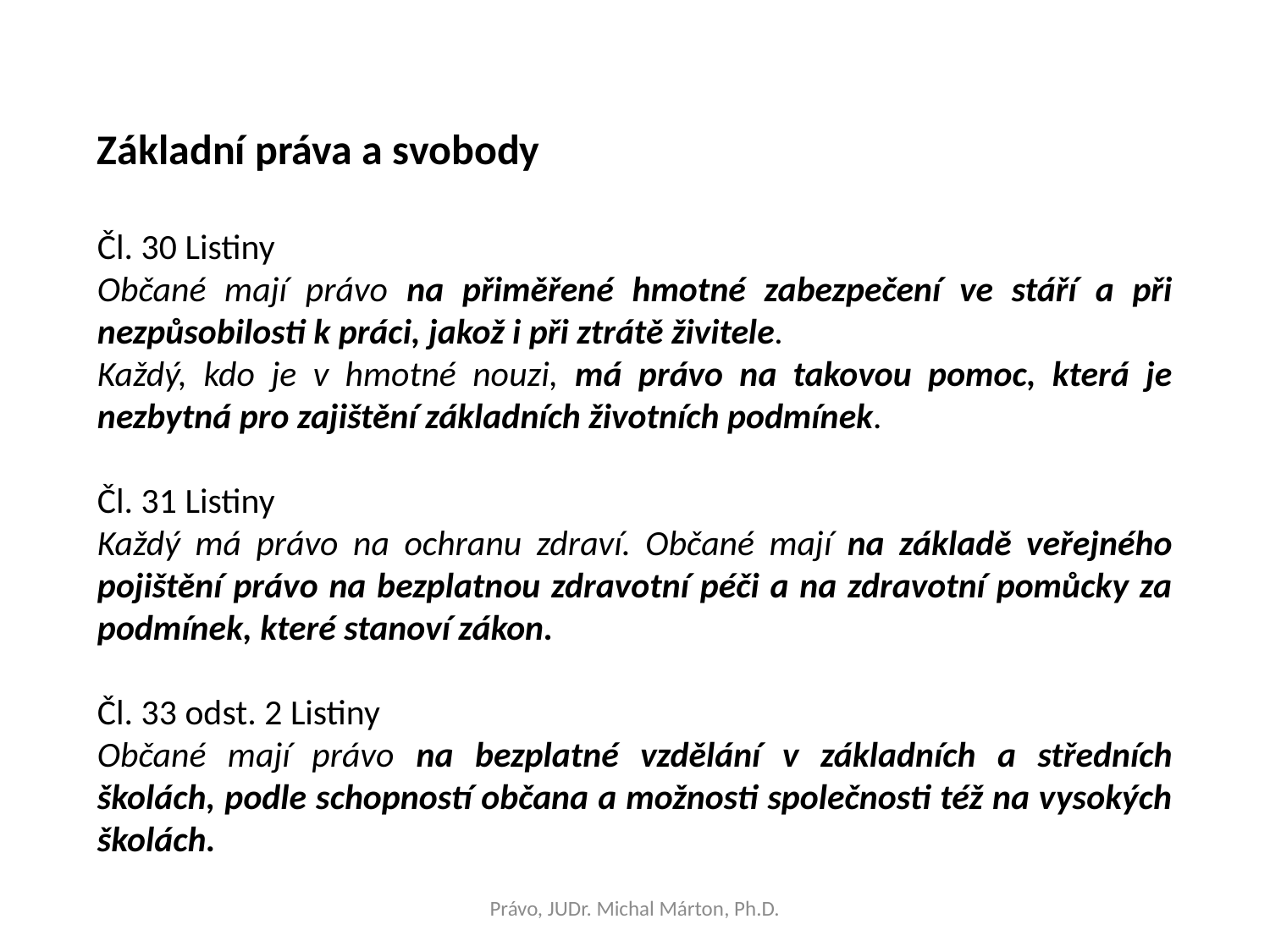

Základní práva a svobody

Čl. 30 Listiny
Občané mají právo na přiměřené hmotné zabezpečení ve stáří a při nezpůsobilosti k práci, jakož i při ztrátě živitele.
Každý, kdo je v hmotné nouzi, má právo na takovou pomoc, která je nezbytná pro zajištění základních životních podmínek.

Čl. 31 Listiny
Každý má právo na ochranu zdraví. Občané mají na základě veřejného pojištění právo na bezplatnou zdravotní péči a na zdravotní pomůcky za podmínek, které stanoví zákon.

Čl. 33 odst. 2 Listiny
Občané mají právo na bezplatné vzdělání v základních a středních školách, podle schopností občana a možnosti společnosti též na vysokých školách.

Právo, JUDr. Michal Márton, Ph.D.